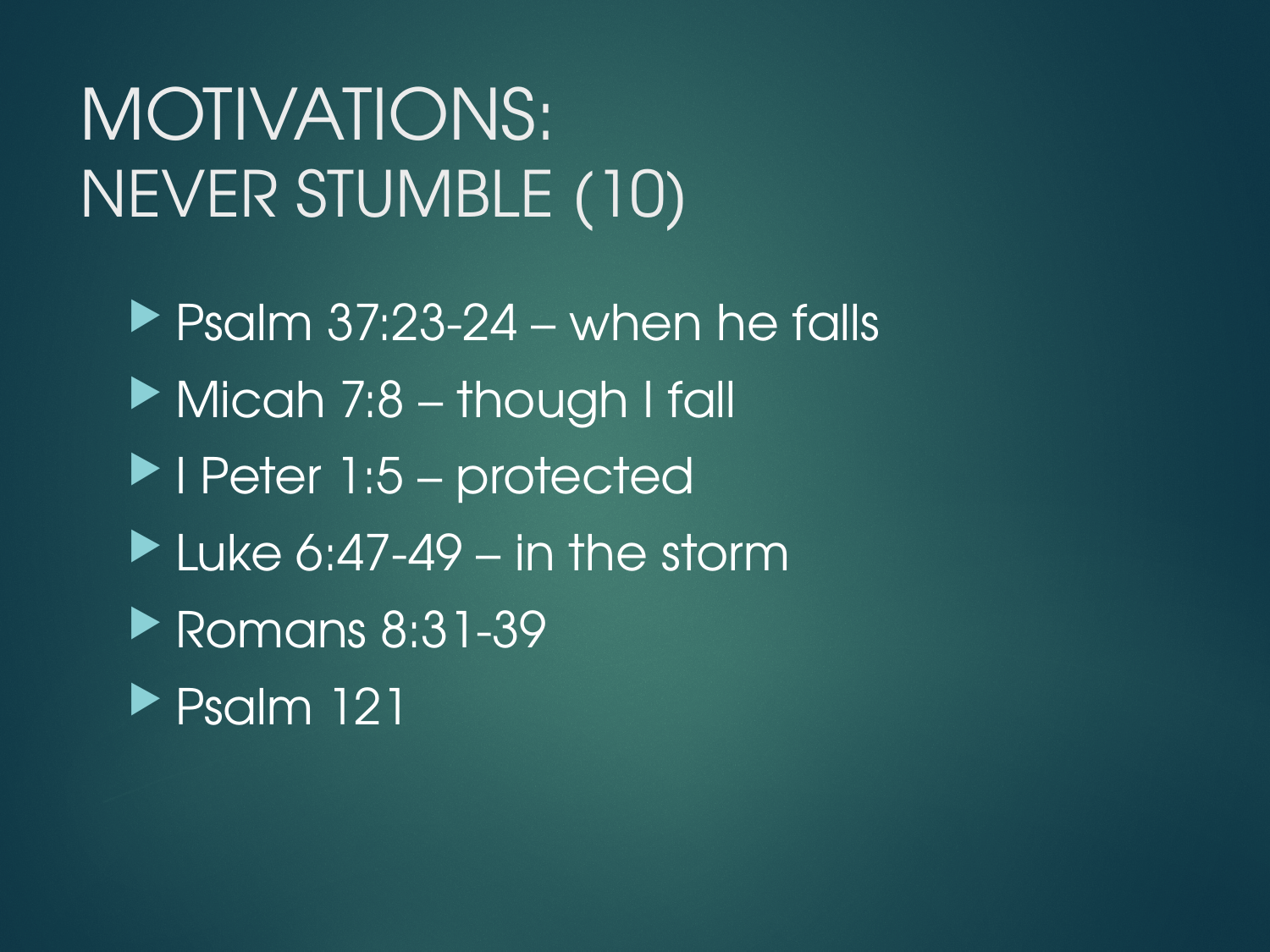

# MOTIVATIONS: NEVER STUMBLE (10)
Psalm 37:23-24 – when he falls
Micah 7:8 – though I fall
I Peter 1:5 – protected
Luke 6:47-49 – in the storm
Romans 8:31-39
Psalm 121